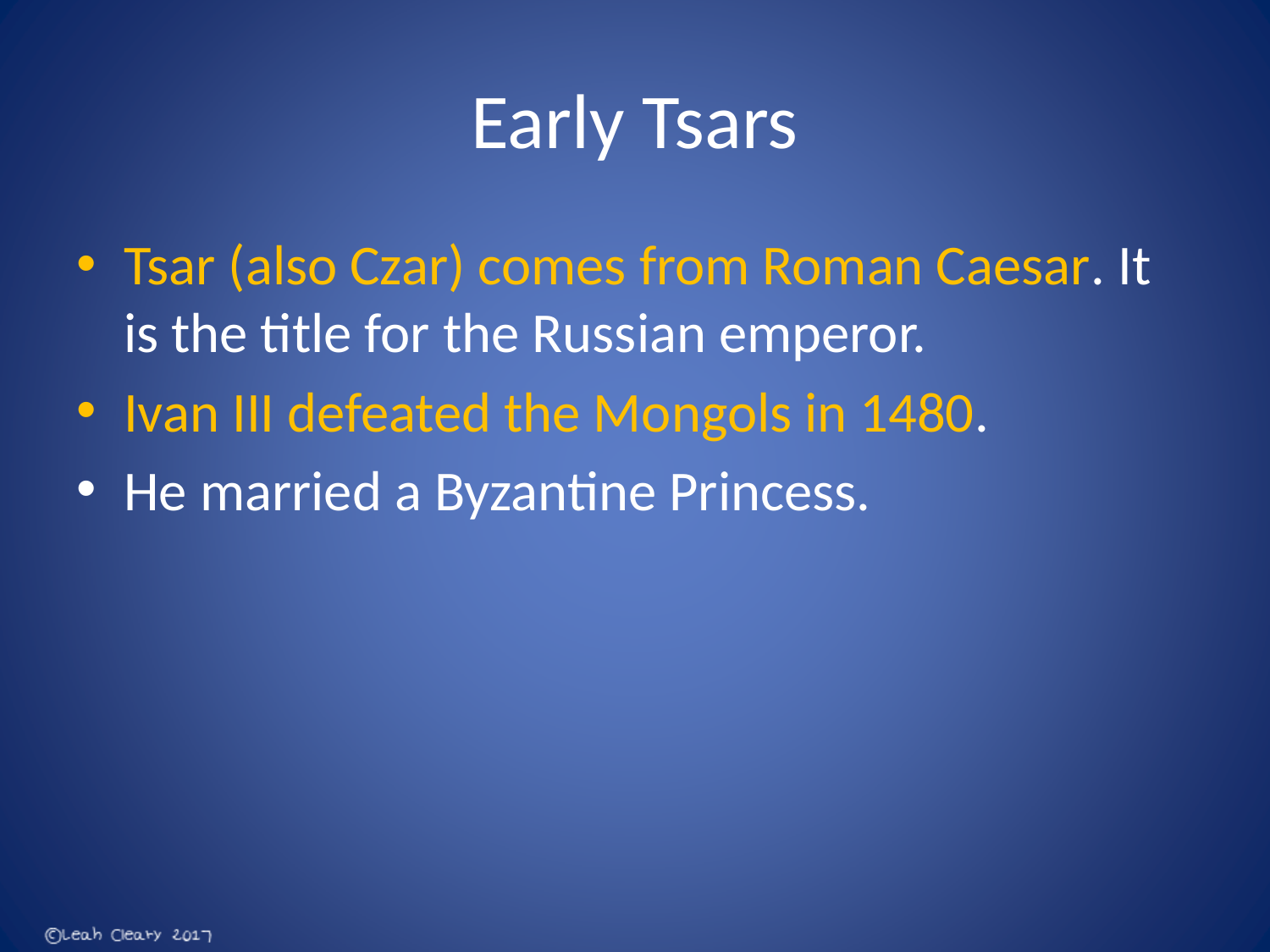

# Early Tsars
Tsar (also Czar) comes from Roman Caesar. It is the title for the Russian emperor.
Ivan III defeated the Mongols in 1480.
He married a Byzantine Princess.